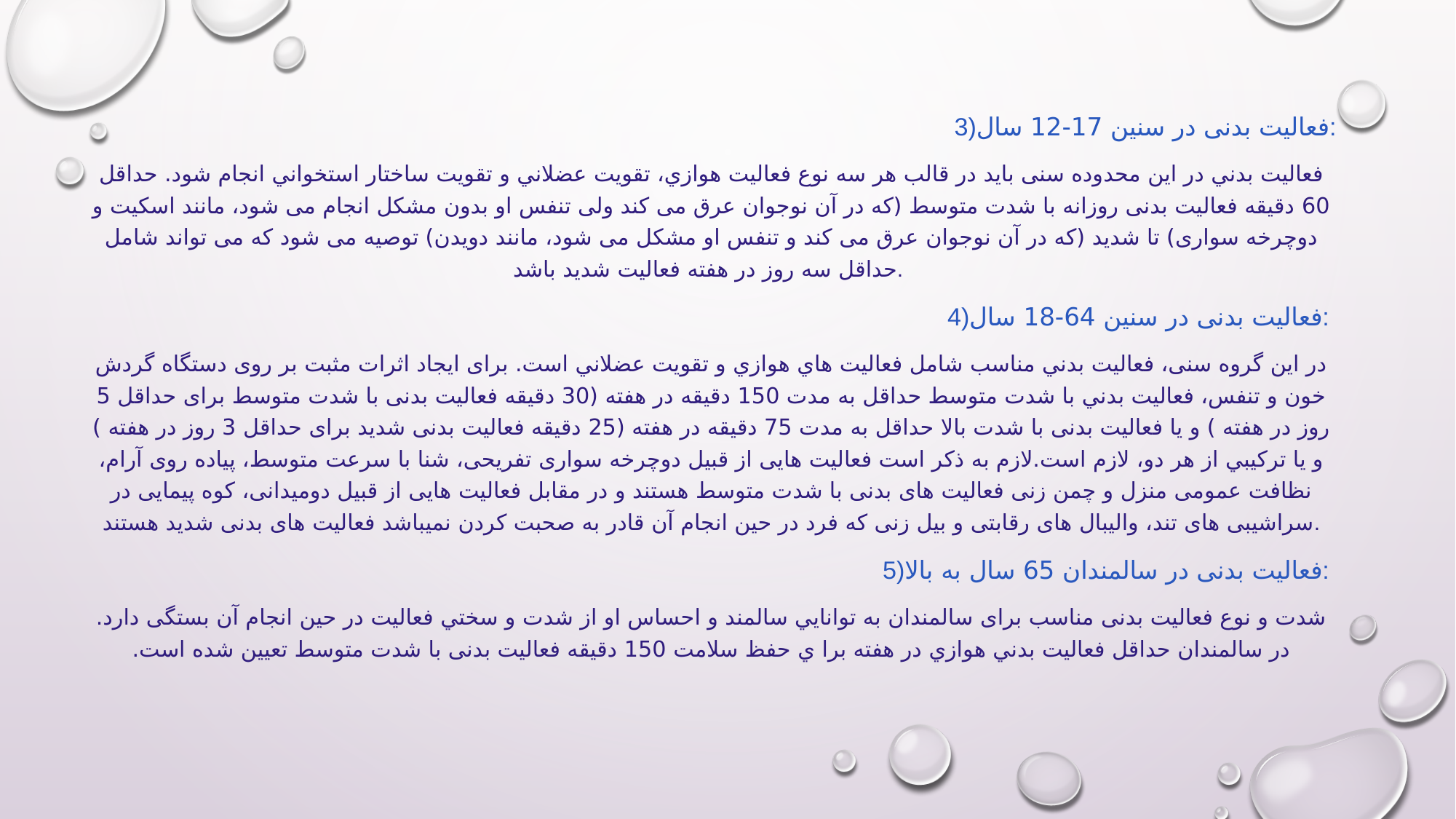

3)فعالیت بدنی در سنین 17-12 سال:
فعاليت بدني در اين محدوده سنی بايد در قالب هر سه نوع فعاليت هوازي، تقويت عضلاني و تقويت ساختار استخواني انجام شود. حداقل 60 دقيقه فعاليت بدنی روزانه با شدت متوسط (که در آن نوجوان عرق می کند ولی تنفس او بدون مشکل انجام می شود، مانند اسکيت و دوچرخه سواری) تا شديد (که در آن نوجوان عرق می کند و تنفس او مشکل می شود، مانند دويدن) توصيه می شود که می تواند شامل حداقل سه روز در هفته فعاليت شديد باشد.
4)فعالیت بدنی در سنین 64-18 سال:
در اين گروه سنی، فعاليت بدني مناسب شامل فعاليت هاي هوازي و تقويت عضلاني است. برای ايجاد اثرات مثبت بر روی دستگاه گردش خون و تنفس، فعاليت بدني با شدت متوسط حداقل به مدت 150 دقيقه در هفته (30 دقیقه فعالیت بدنی با شدت متوسط برای حداقل 5 روز در هفته ) و يا فعاليت بدنی با شدت بالا حداقل به مدت 75 دقيقه در هفته (25 دقیقه فعالیت بدنی شدید برای حداقل 3 روز در هفته ) و يا تركيبي از هر دو، لازم است.لازم به ذکر است فعالیت هایی از قبیل دوچرخه سواری تفریحی، شنا با سرعت متوسط، پیاده روی آرام، نظافت عمومی منزل و چمن زنی فعالیت های بدنی با شدت متوسط هستند و در مقابل فعالیت هایی از قبیل دومیدانی، کوه پیمایی در سراشیبی های تند، والیبال های رقابتی و بیل زنی که فرد در حین انجام آن قادر به صحبت کردن نمیباشد فعالیت های بدنی شدید هستند.
5)فعالیت بدنی در سالمندان 65 سال به بالا:
شدت و نوع فعاليت بدنی مناسب برای سالمندان به توانايي سالمند و احساس او از شدت و سختي فعاليت در حين انجام آن بستگی دارد. در سالمندان حداقل فعاليت بدني هوازي در هفته برا ي حفظ سلامت 150 دقيقه فعاليت بدنی با شدت متوسط تعيين شده است.